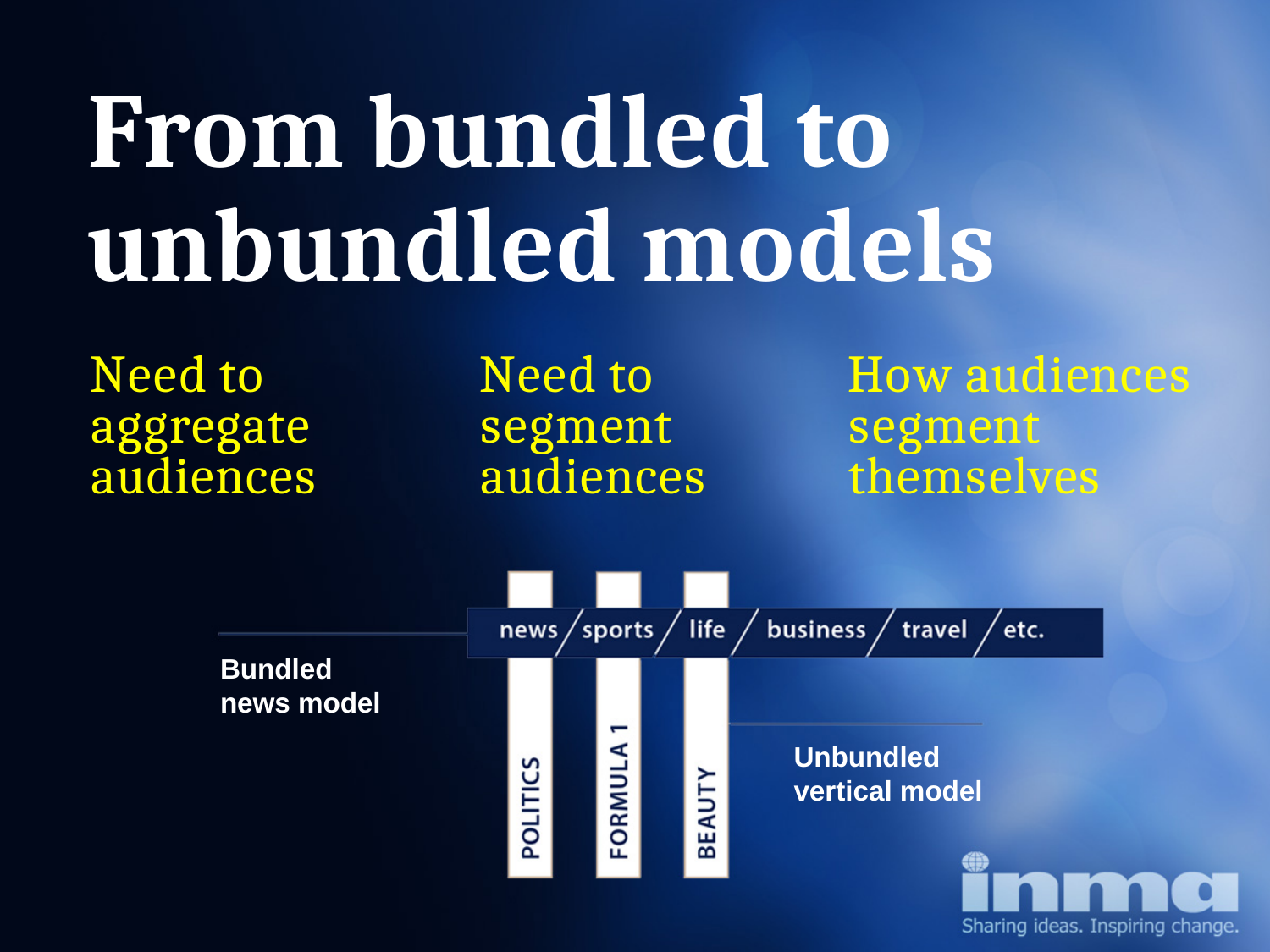

From bundled to unbundled models
Need to segment audiences

How audiences segment themselves

Need to aggregate audiences
Bundled news model
Unbundled vertical model